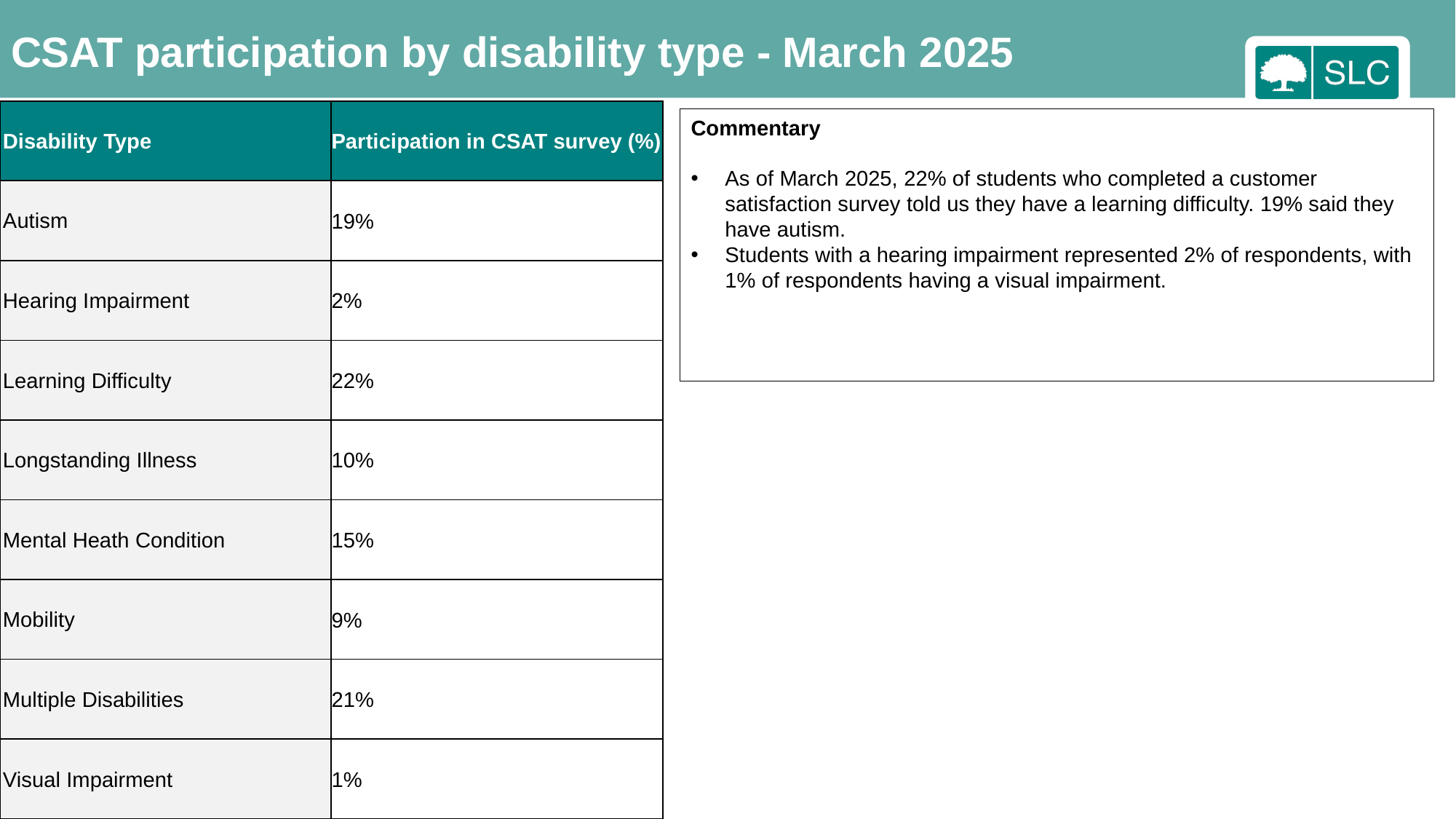

CSAT participation by disability type - March 2025
| Disability Type | Participation in CSAT survey (%) |
| --- | --- |
| Autism | 19% |
| Hearing Impairment | 2% |
| Learning Difficulty | 22% |
| Longstanding Illness | 10% |
| Mental Heath Condition | 15% |
| Mobility | 9% |
| Multiple Disabilities | 21% |
| Visual Impairment | 1% |
Commentary

As of March 2025, 22% of students who completed a customer satisfaction survey told us they have a learning difficulty. 19% said they have autism.
Students with a hearing impairment represented 2% of respondents, with 1% of respondents having a visual impairment.